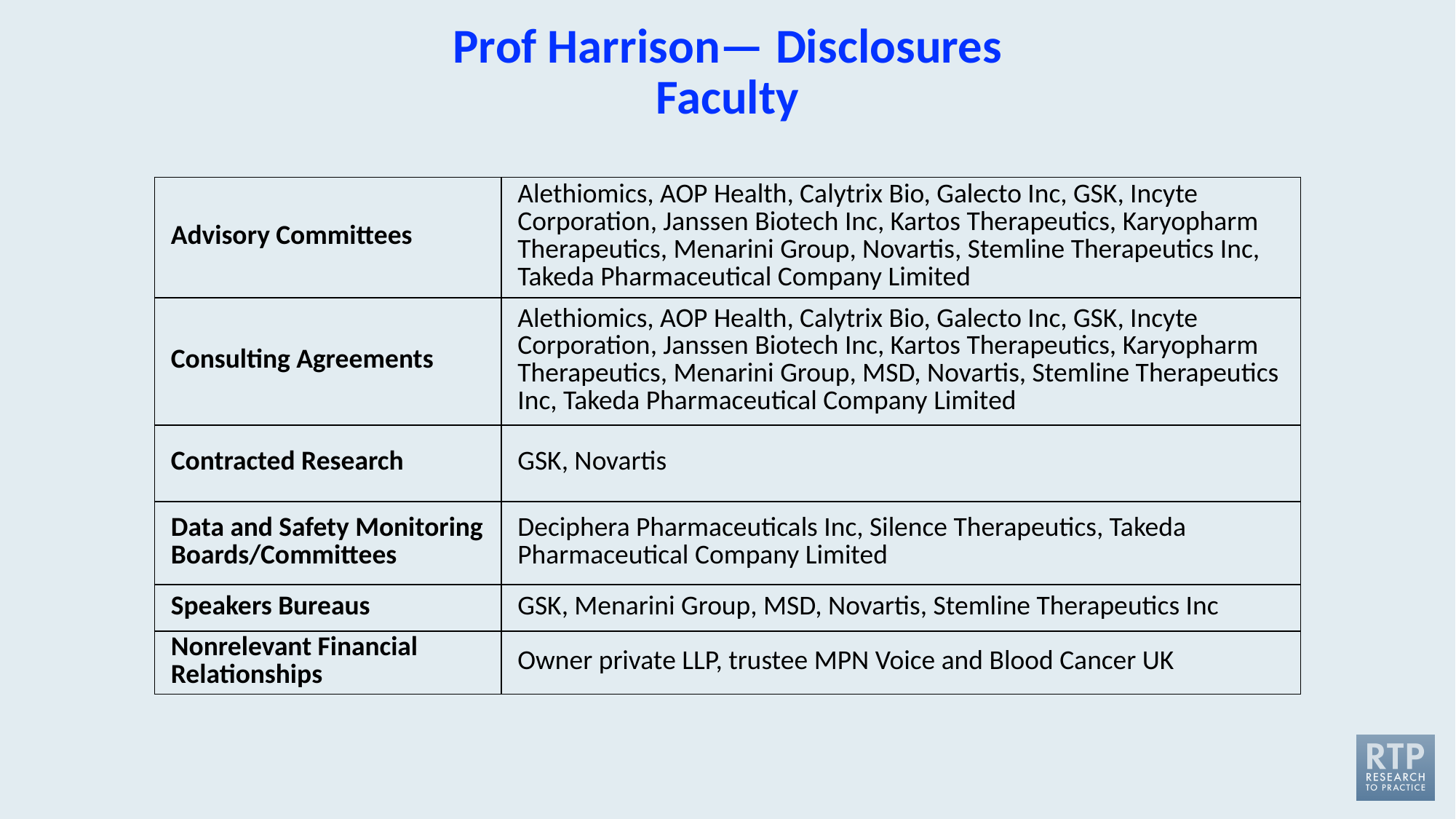

# Prof Harrison— Disclosures Faculty
| Advisory Committees | Alethiomics, AOP Health, Calytrix Bio, Galecto Inc, GSK, Incyte Corporation, Janssen Biotech Inc, Kartos Therapeutics, Karyopharm Therapeutics, Menarini Group, Novartis, Stemline Therapeutics Inc, Takeda Pharmaceutical Company Limited |
| --- | --- |
| Consulting Agreements | Alethiomics, AOP Health, Calytrix Bio, Galecto Inc, GSK, Incyte Corporation, Janssen Biotech Inc, Kartos Therapeutics, Karyopharm Therapeutics, Menarini Group, MSD, Novartis, Stemline Therapeutics Inc, Takeda Pharmaceutical Company Limited |
| Contracted Research | GSK, Novartis |
| Data and Safety Monitoring Boards/Committees | Deciphera Pharmaceuticals Inc, Silence Therapeutics, Takeda Pharmaceutical Company Limited |
| Speakers Bureaus | GSK, Menarini Group, MSD, Novartis, Stemline Therapeutics Inc |
| Nonrelevant Financial Relationships | Owner private LLP, trustee MPN Voice and Blood Cancer UK |